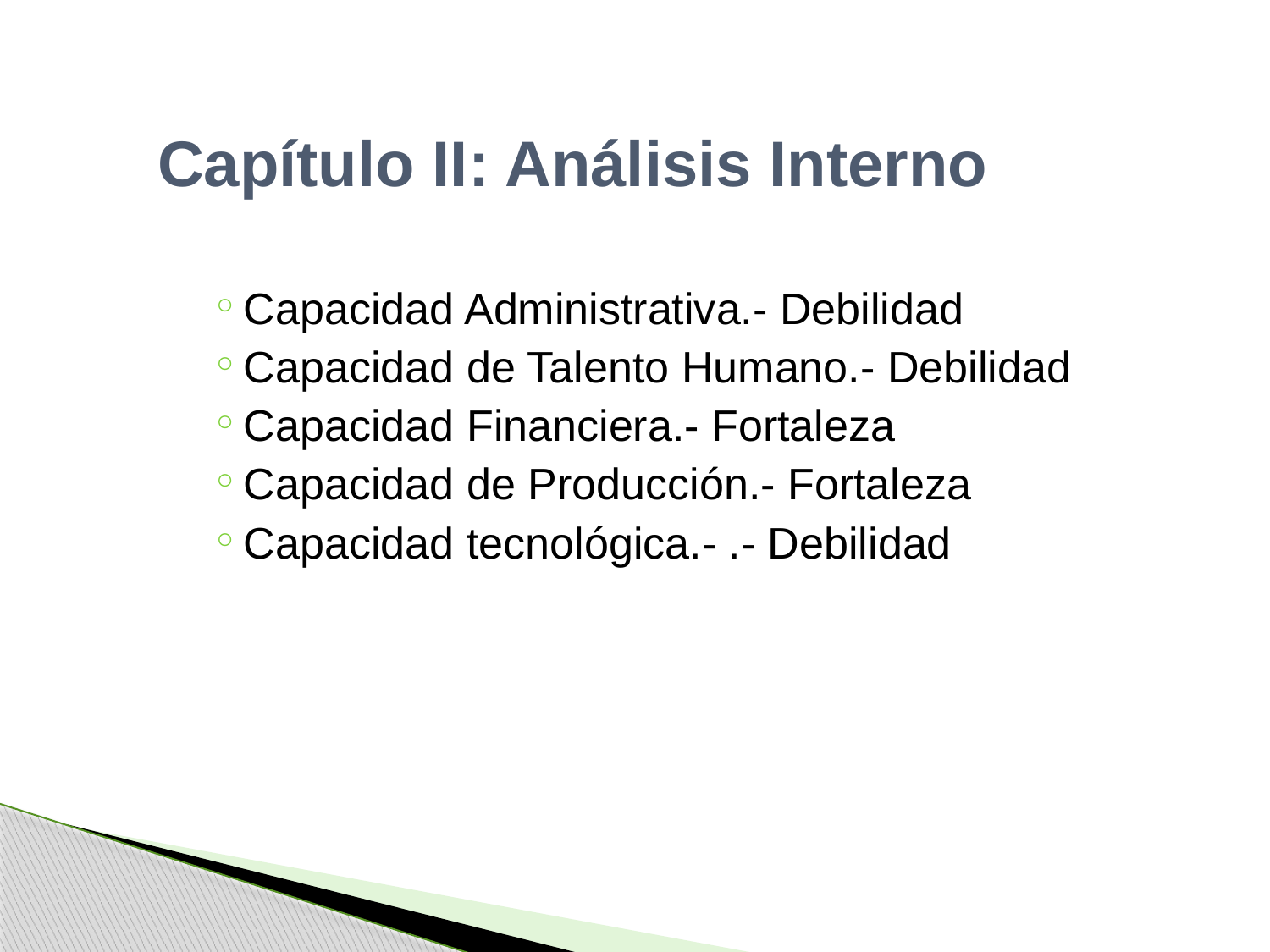

# Capítulo II: Análisis Interno

Capacidad Administrativa.- Debilidad
Capacidad de Talento Humano.- Debilidad
Capacidad Financiera.- Fortaleza
Capacidad de Producción.- Fortaleza
Capacidad tecnológica.- .- Debilidad